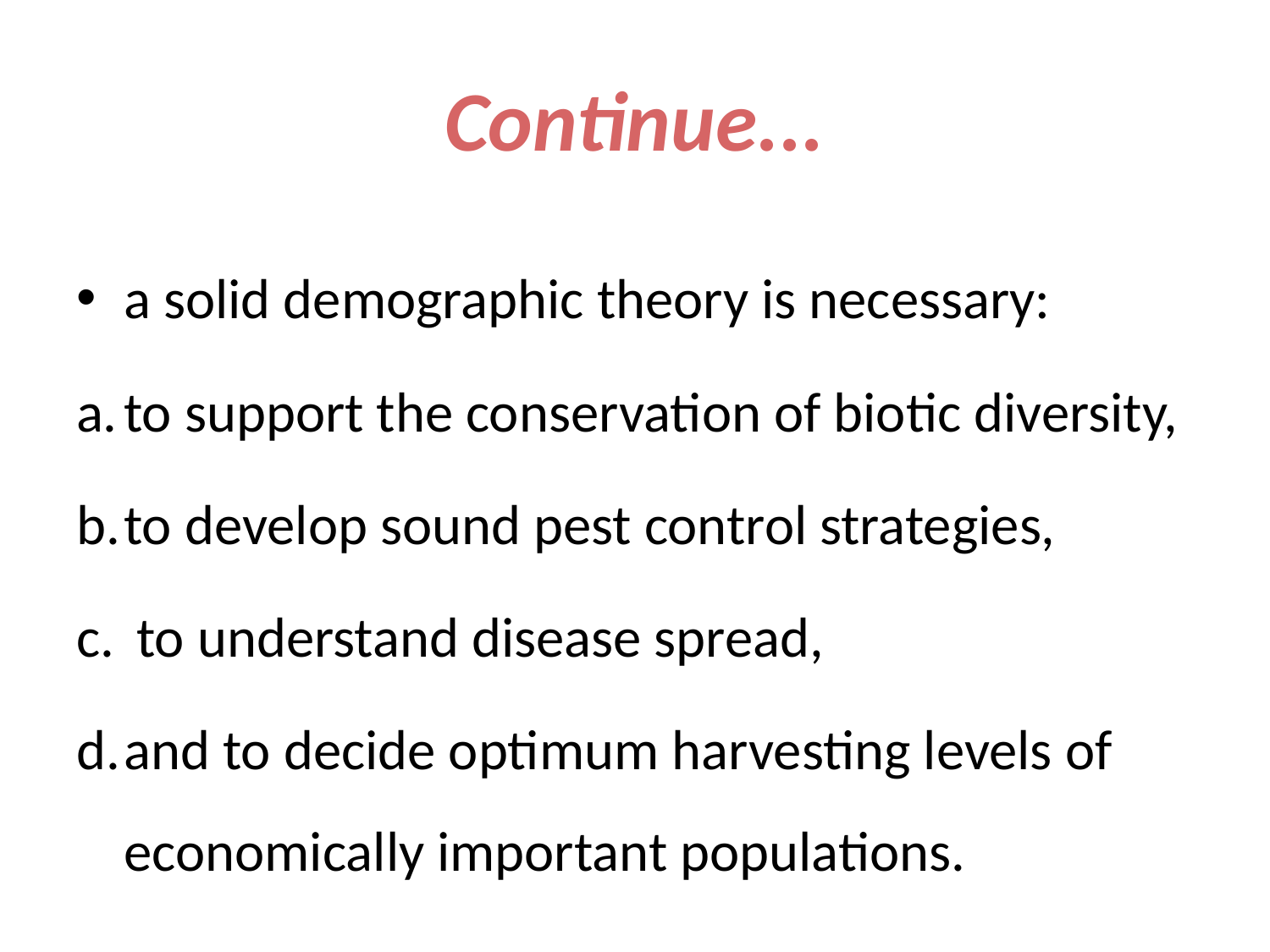

# Continue...
a solid demographic theory is necessary:
to support the conservation of biotic diversity,
to develop sound pest control strategies,
 to understand disease spread,
and to decide optimum harvesting levels of economically important populations.